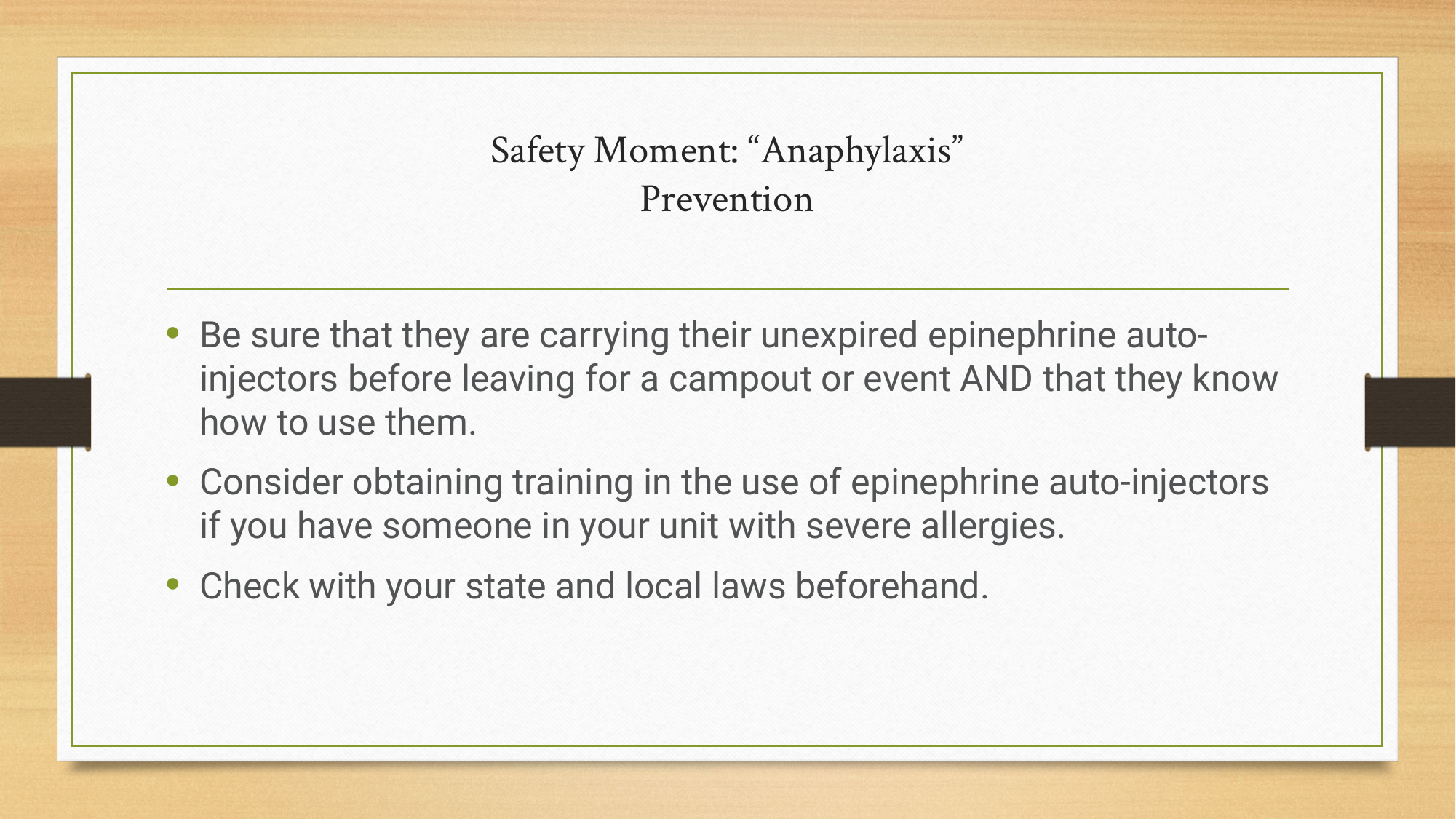

# Safety Moment: “Anaphylaxis” Prevention
Be sure that they are carrying their unexpired epinephrine auto-injectors before leaving for a campout or event AND that they know how to use them.
Consider obtaining training in the use of epinephrine auto-injectors if you have someone in your unit with severe allergies.
Check with your state and local laws beforehand.